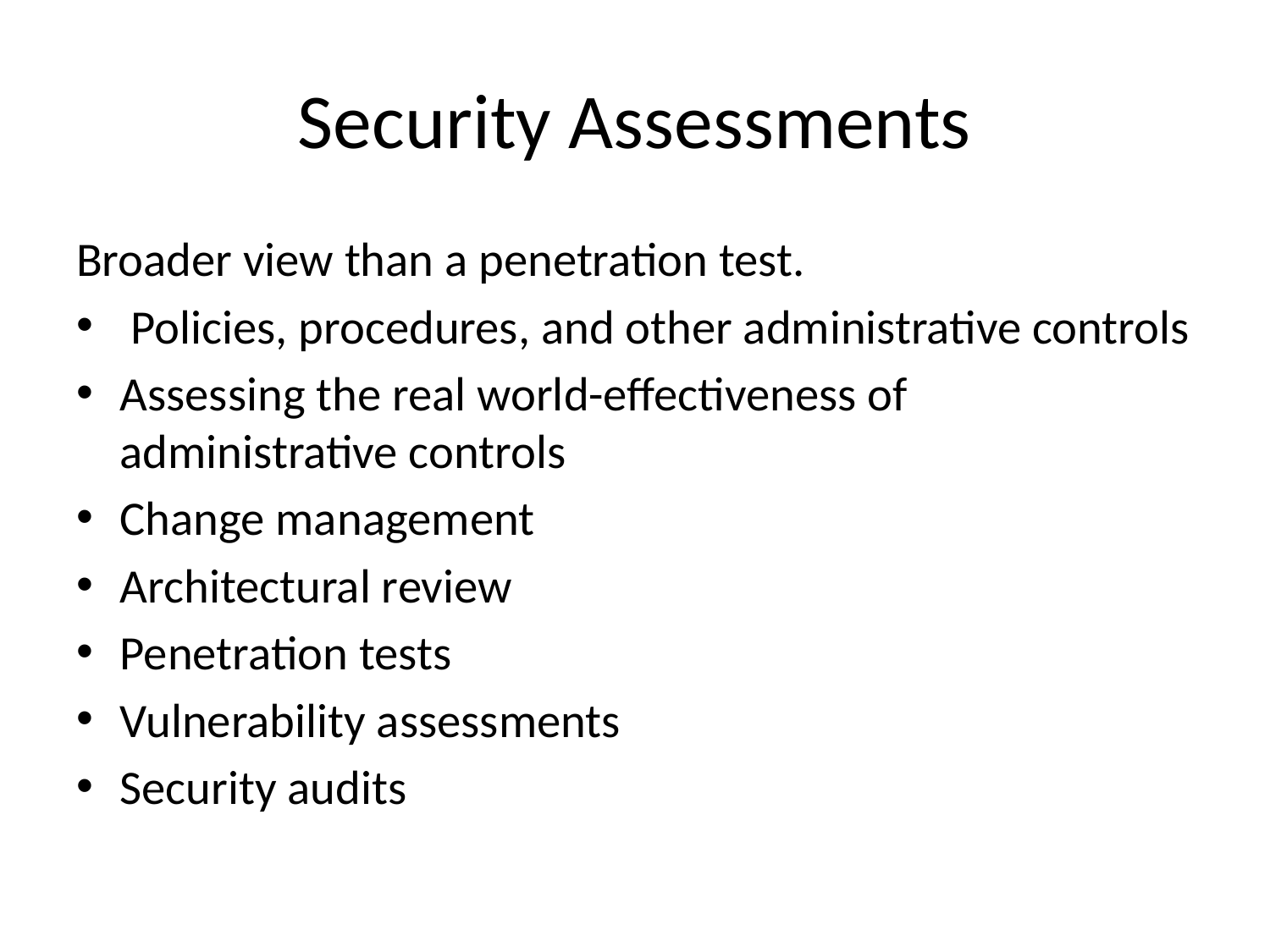

# Security Assessments
Broader view than a penetration test.
 Policies, procedures, and other administrative controls
Assessing the real world-effectiveness of administrative controls
Change management
Architectural review
Penetration tests
Vulnerability assessments
Security audits